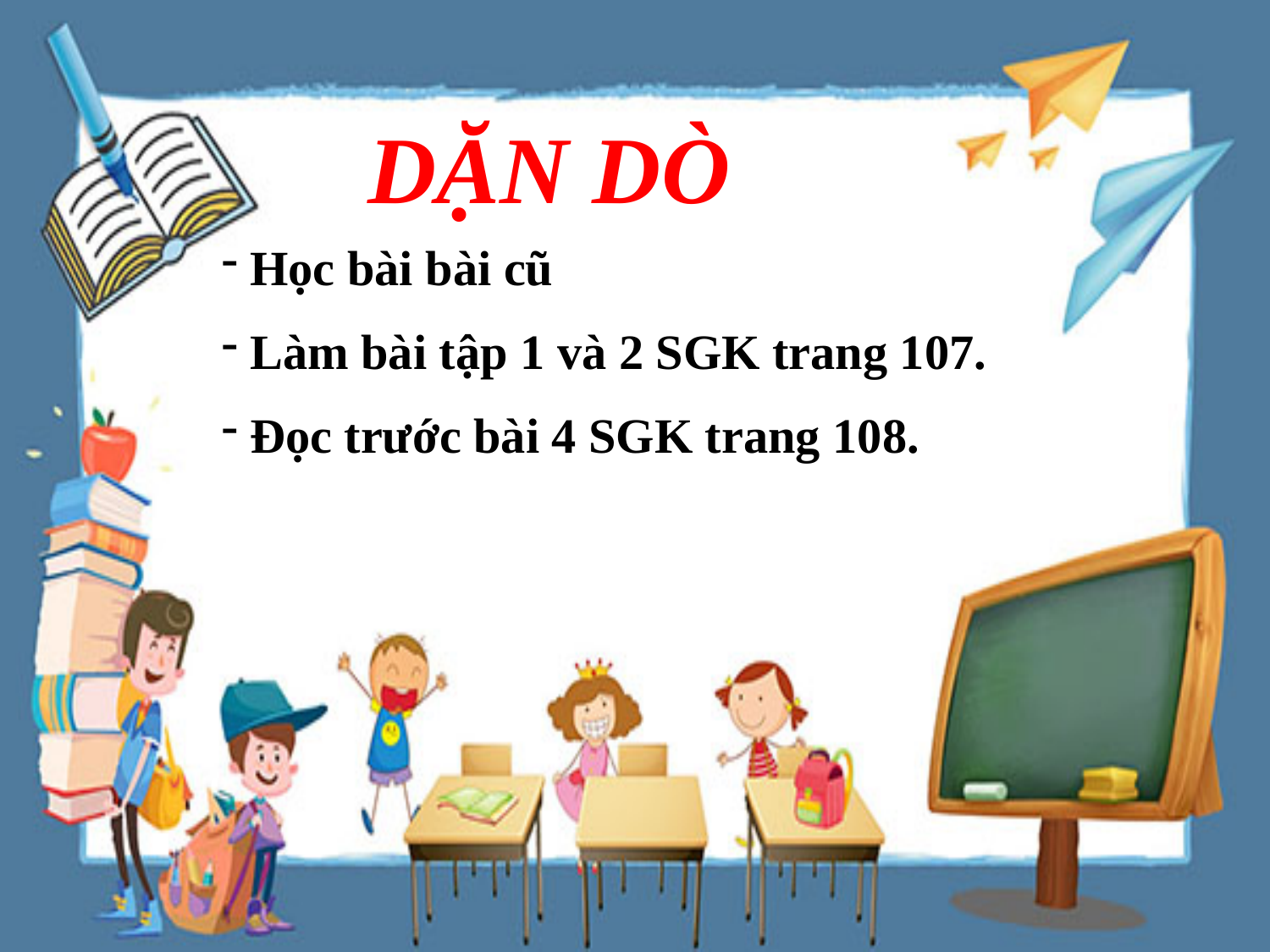

DẶN DÒ
 Học bài bài cũ
 Làm bài tập 1 và 2 SGK trang 107.
 Đọc trước bài 4 SGK trang 108.